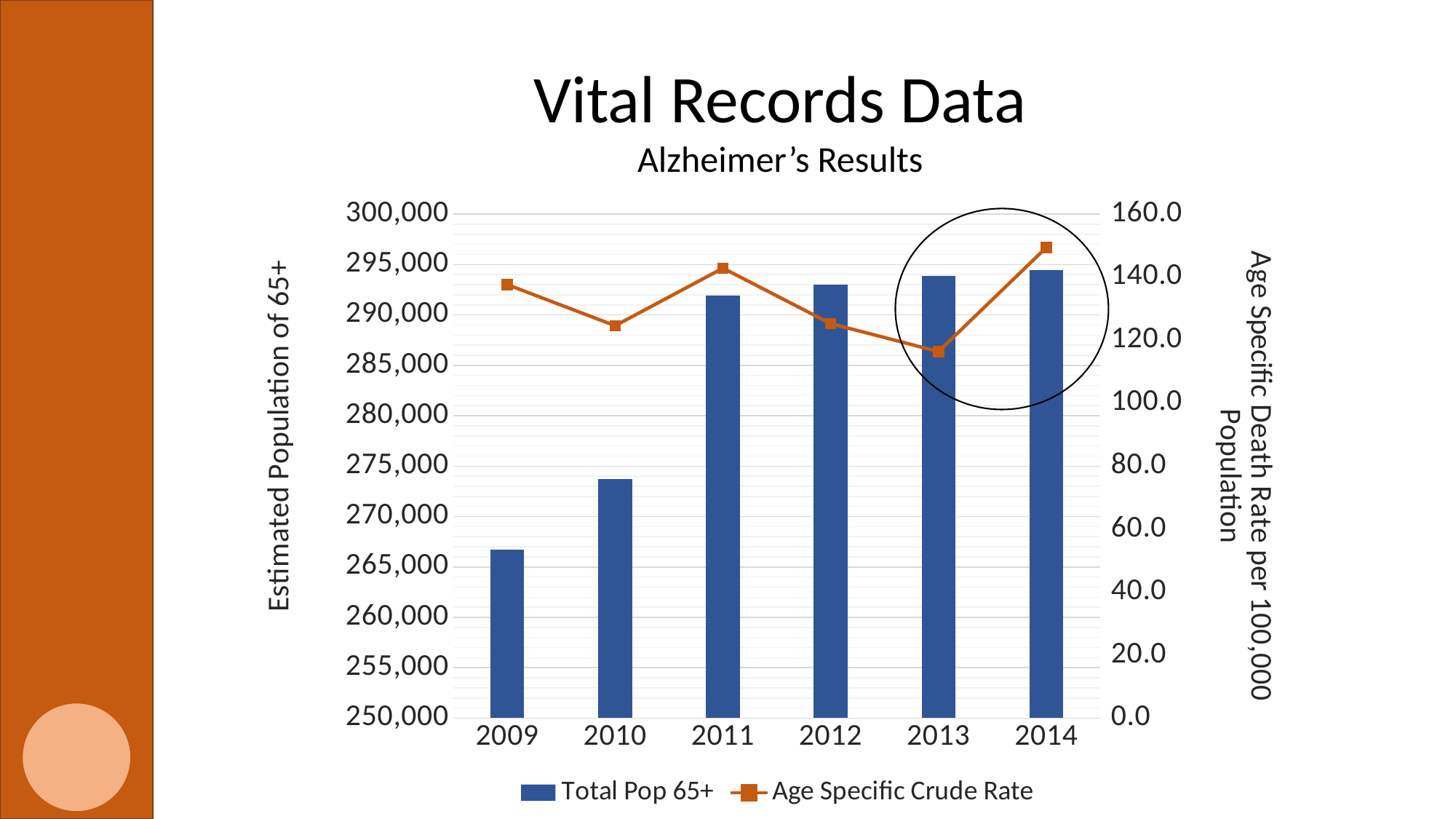

Vital Records Data
Alzheimer’s Results

### Chart

| Category | Total Pop 65+ | Age Specific Crude Rate  |
|---|---|---|
| 2009 | 266681.0 | 137.61760305383586 |
| 2010 | 273723.0 | 124.57849723991042 |
| 2011 | 291942.0 | 142.83659082968535 |
| 2012 | 293004.0 | 125.2542627404404 |
| 2013 | 293871.0 | 116.37759425053851 |
| 2014 | 294470.0 | 149.42099364960777 |